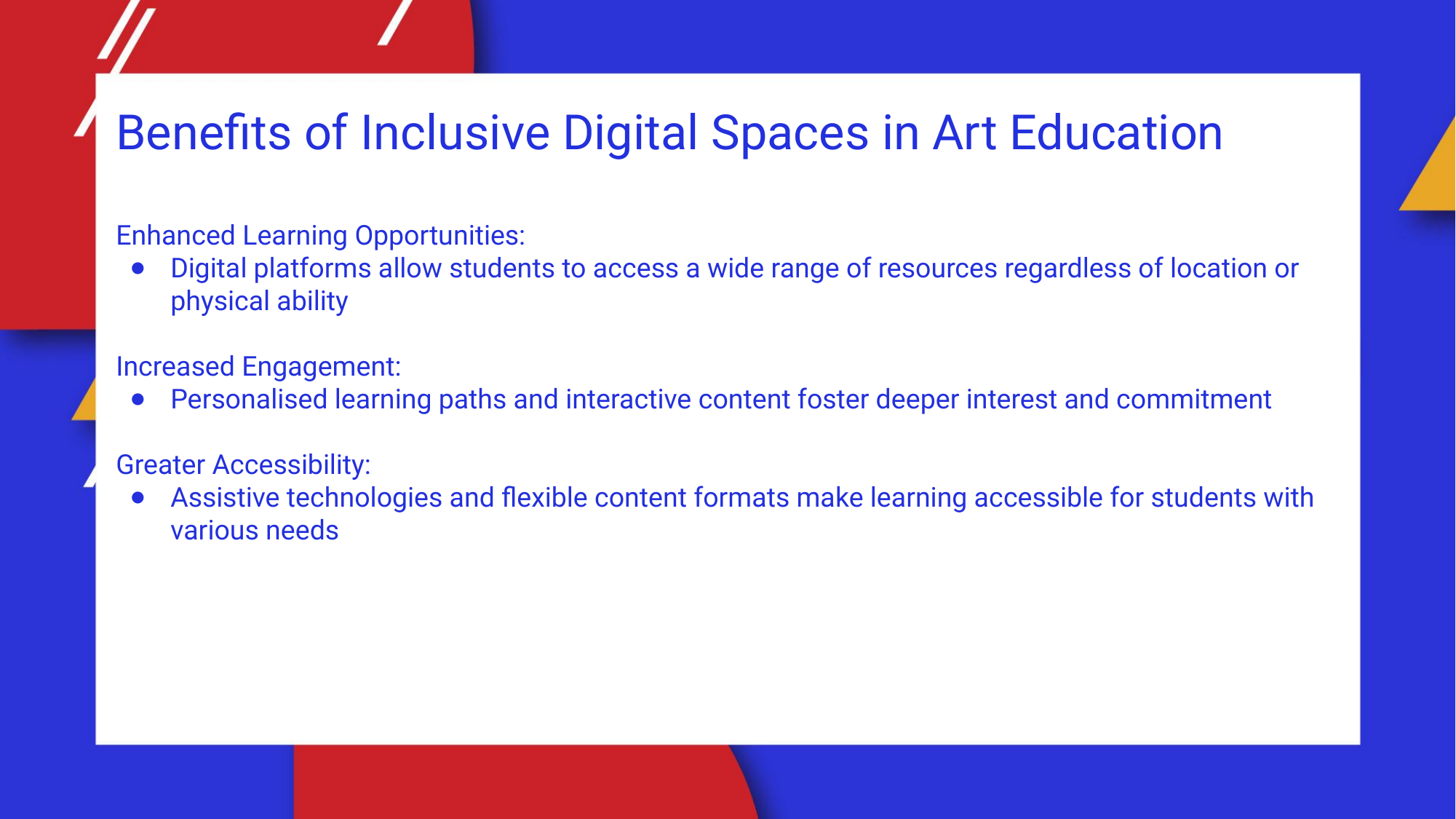

Benefits of Inclusive Digital Spaces in Art Education

Enhanced Learning Opportunities:
Digital platforms allow students to access a wide range of resources regardless of location or physical ability

Increased Engagement:
Personalised learning paths and interactive content foster deeper interest and commitment

Greater Accessibility:
Assistive technologies and flexible content formats make learning accessible for students with various needs